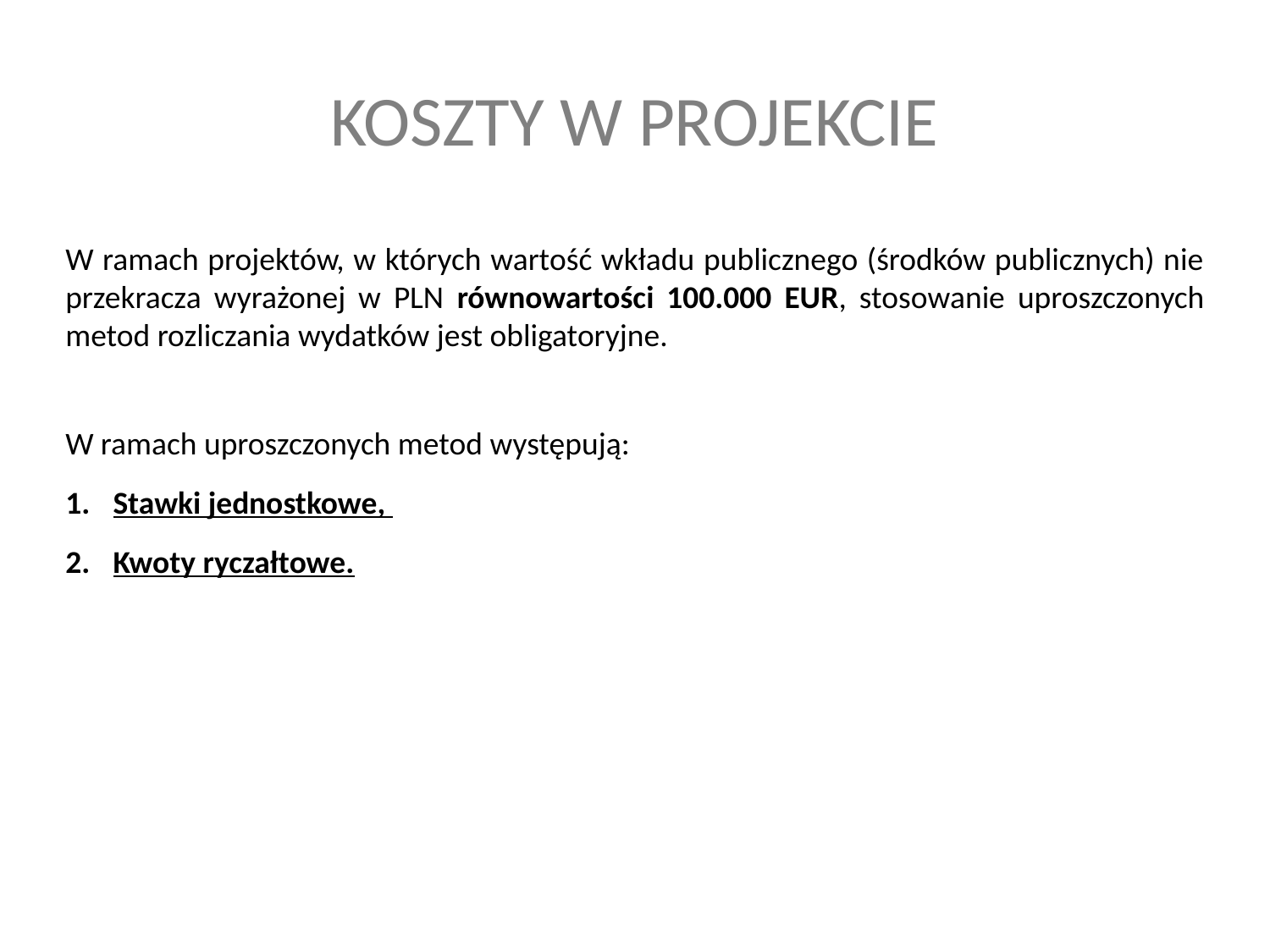

# KOSZTY W PROJEKCIE
W ramach projektów, w których wartość wkładu publicznego (środków publicznych) nie przekracza wyrażonej w PLN równowartości 100.000 EUR, stosowanie uproszczonych metod rozliczania wydatków jest obligatoryjne.

W ramach uproszczonych metod występują:
Stawki jednostkowe,
Kwoty ryczałtowe.